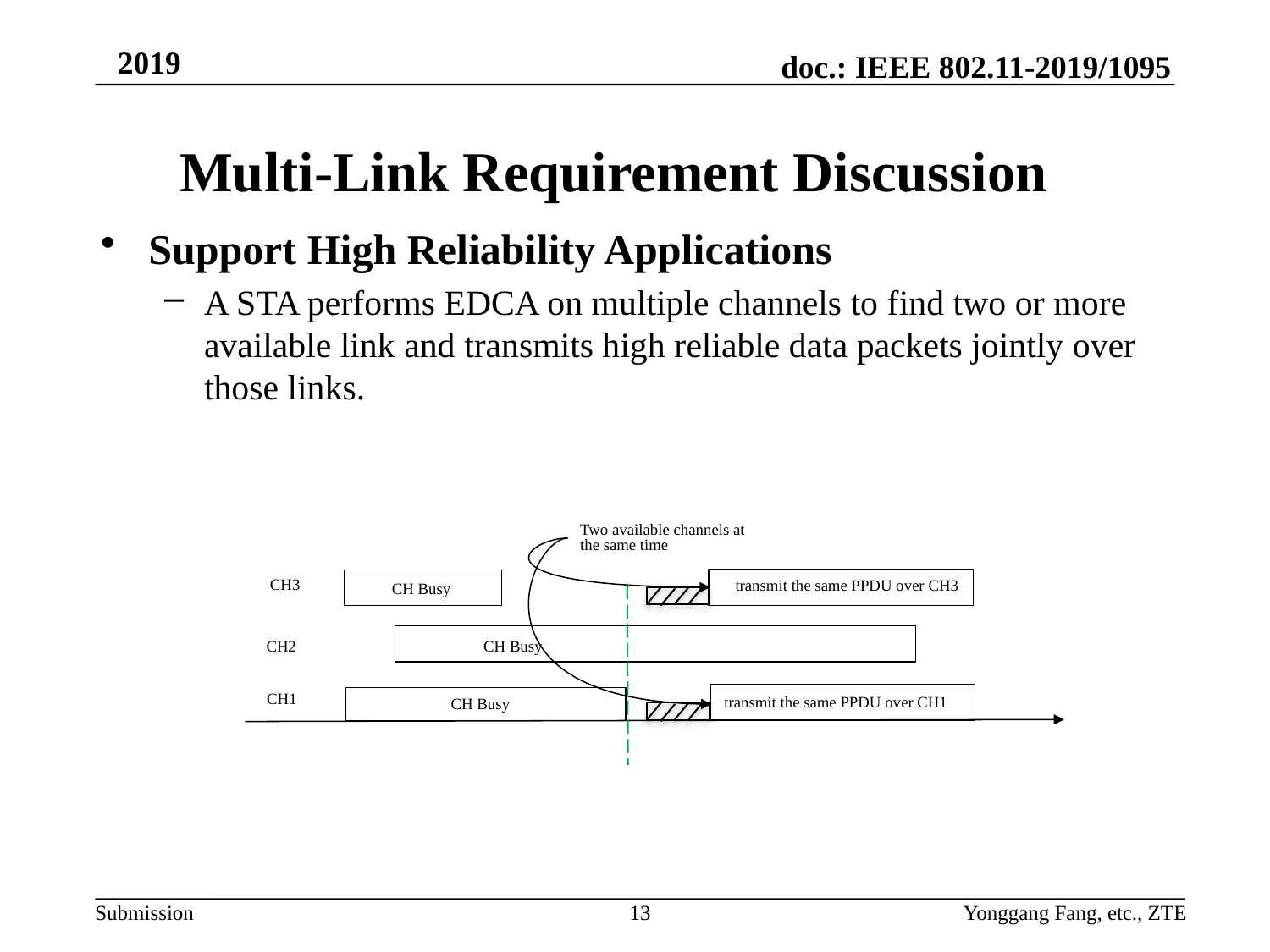

# Multi-Link Requirement Discussion
Support High Reliability Applications
A STA performs EDCA on multiple channels to find two or more  available link and transmits high reliable data packets jointly over those links.

Two available channels at the same time
CH3

transmit the same PPDU over CH3

CH Busy

CH Busy
CH2

transmit the same PPDU over CH1

CH1

CH Busy
13
Yonggang Fang, etc., ZTE